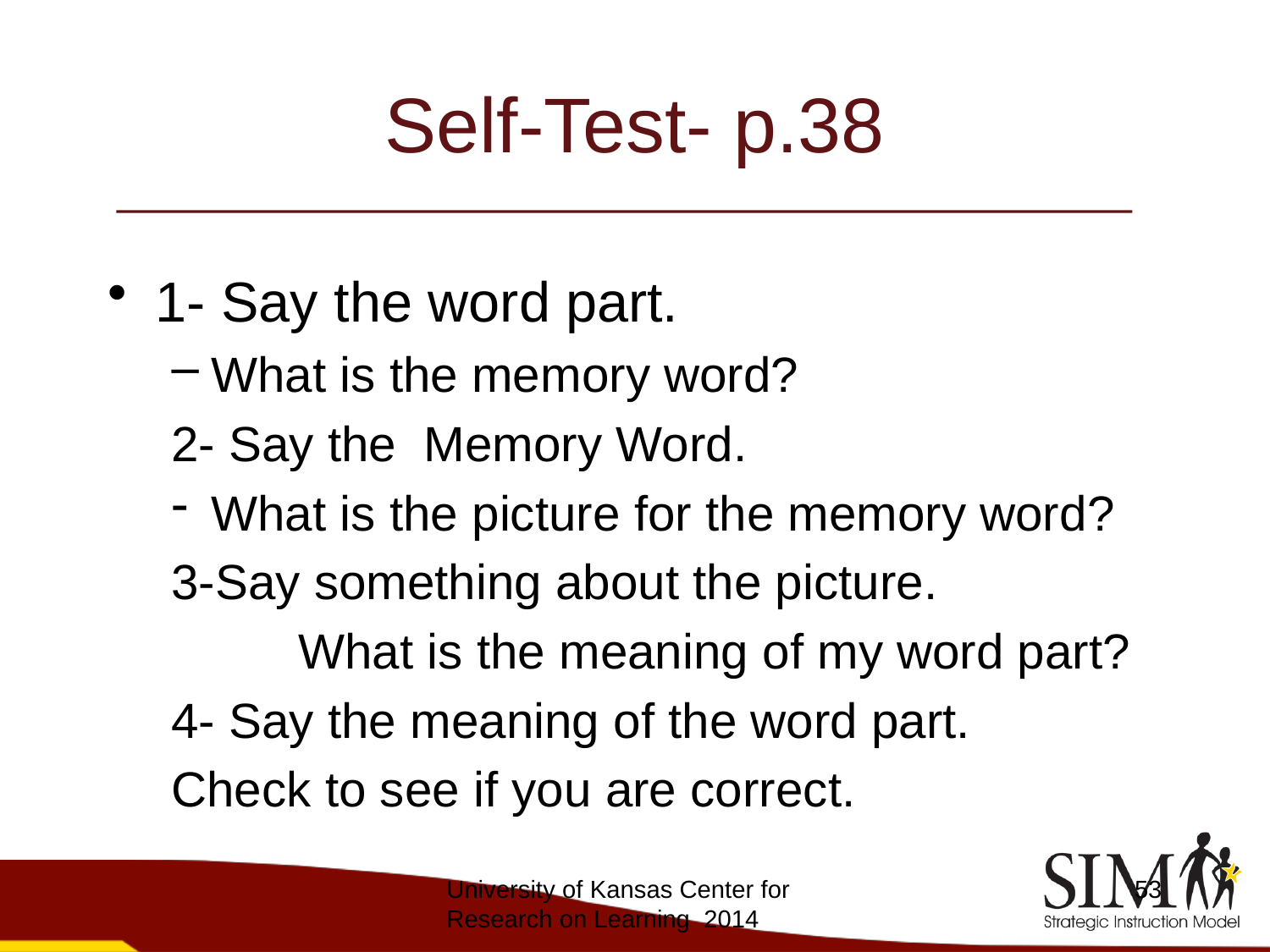

# Self-Test- p.38
1- Say the word part.
What is the memory word?
2- Say the  Memory Word.
What is the picture for the memory word?
3-Say something about the picture.
	What is the meaning of my word part?
4- Say the meaning of the word part.
Check to see if you are correct.
University of Kansas Center for Research on Learning  2014
53